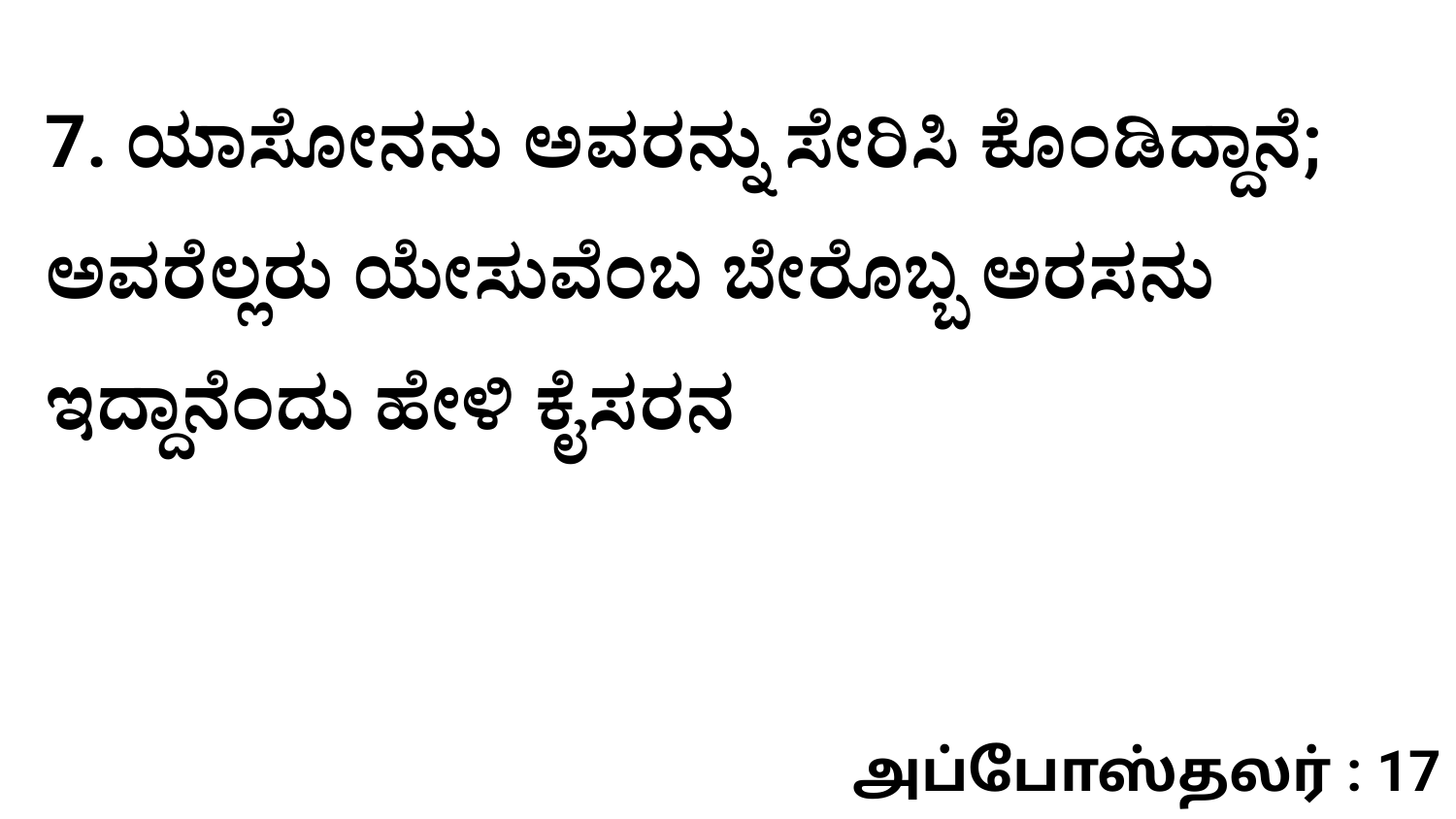

7. ಯಾಸೋನನು ಅವರನ್ನು ಸೇರಿಸಿ ಕೊಂಡಿದ್ದಾನೆ; ಅವರೆಲ್ಲರು ಯೇಸುವೆಂಬ ಬೇರೊಬ್ಬ ಅರಸನು ಇದ್ದಾನೆಂದು ಹೇಳಿ ಕೈಸರನ
அப்போஸ்தலர் : 17